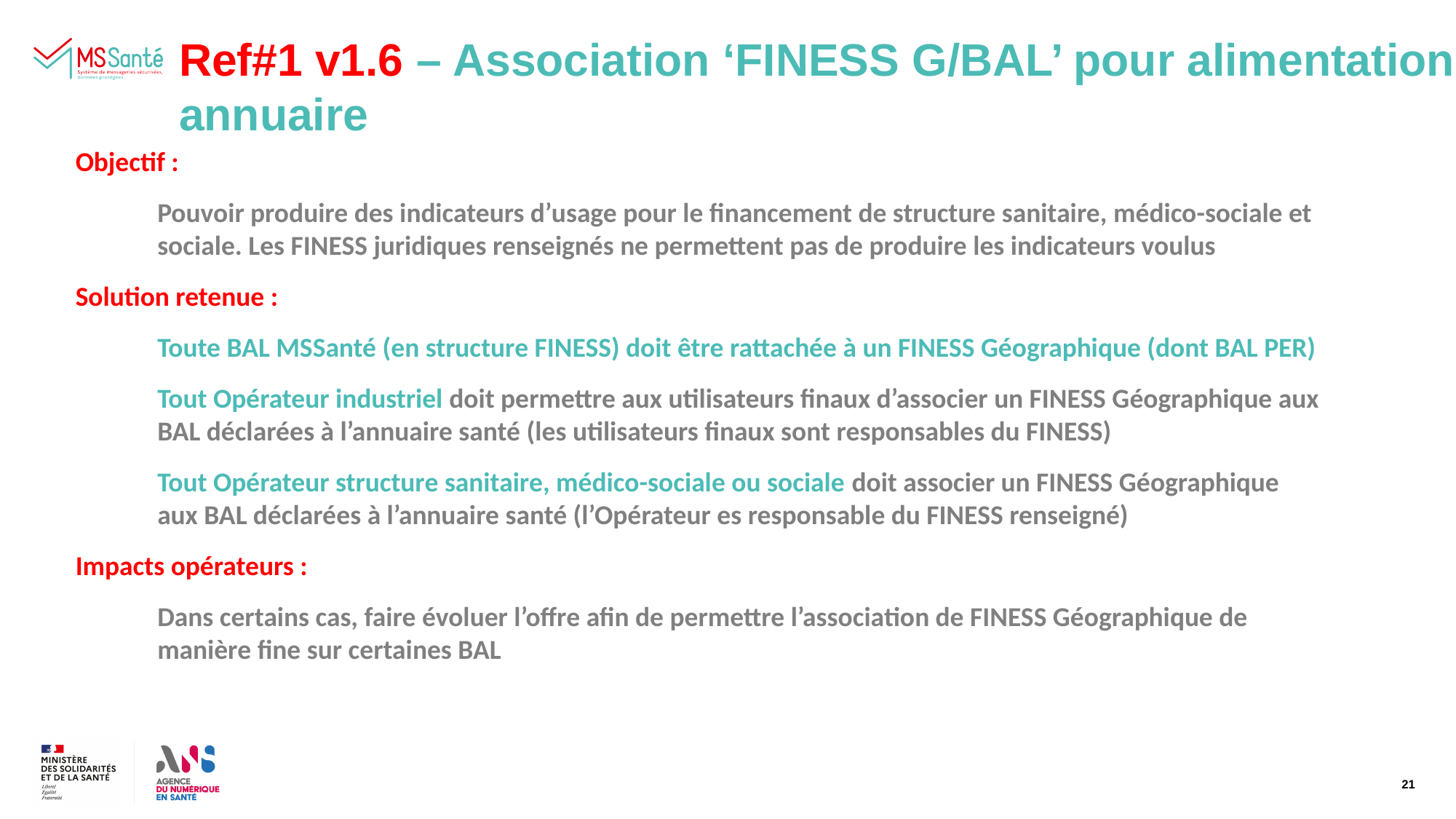

Ref#1 v1.6 – Association ‘FINESS G/BAL’ pour alimentation annuaire
Objectif :
Pouvoir produire des indicateurs d’usage pour le financement de structure sanitaire, médico-sociale et sociale. Les FINESS juridiques renseignés ne permettent pas de produire les indicateurs voulus
Solution retenue :
Toute BAL MSSanté (en structure FINESS) doit être rattachée à un FINESS Géographique (dont BAL PER)
Tout Opérateur industriel doit permettre aux utilisateurs finaux d’associer un FINESS Géographique aux BAL déclarées à l’annuaire santé (les utilisateurs finaux sont responsables du FINESS)
Tout Opérateur structure sanitaire, médico-sociale ou sociale doit associer un FINESS Géographique aux BAL déclarées à l’annuaire santé (l’Opérateur es responsable du FINESS renseigné)
Impacts opérateurs :
Dans certains cas, faire évoluer l’offre afin de permettre l’association de FINESS Géographique de manière fine sur certaines BAL